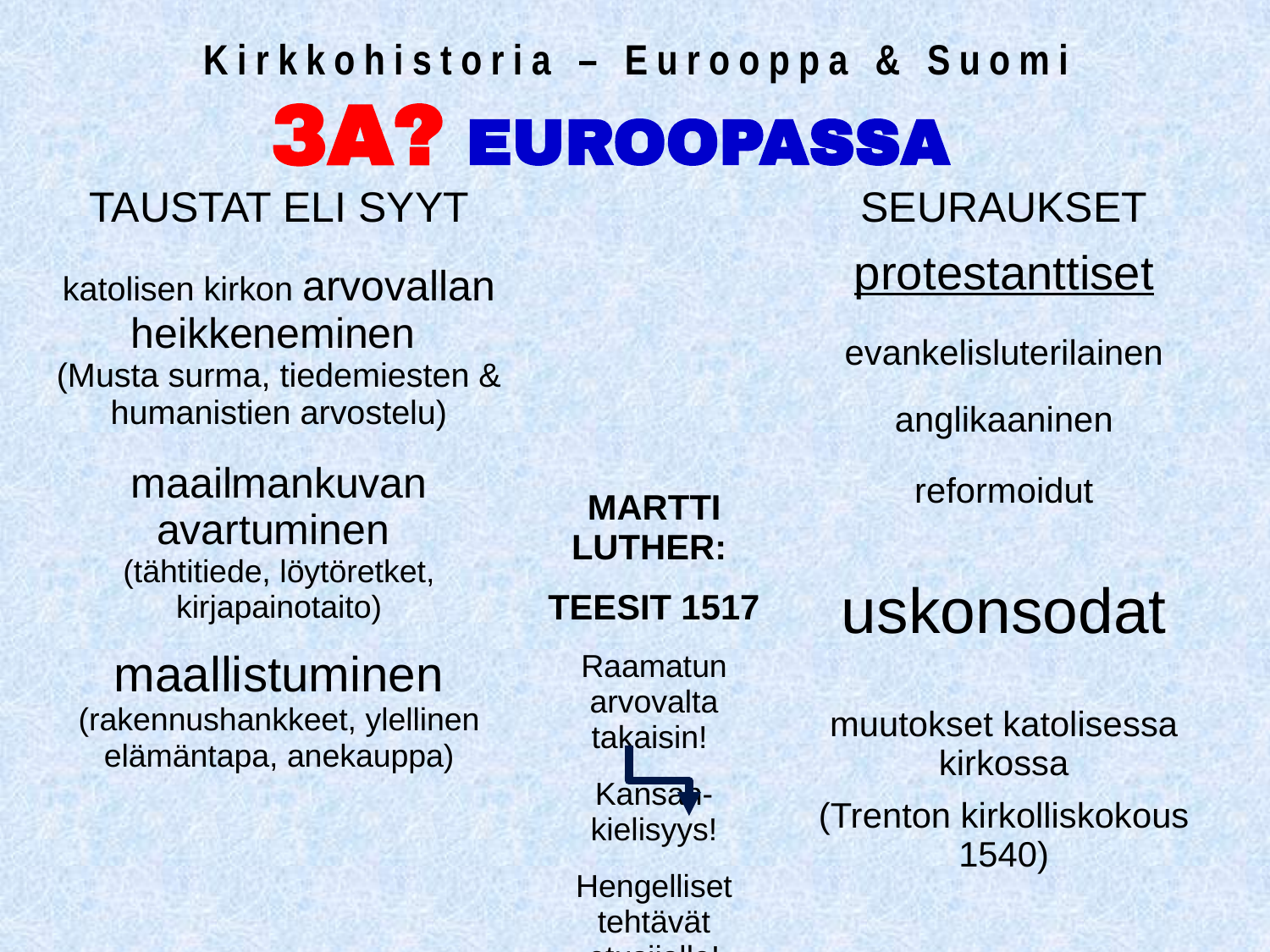

# Kirkkohistoria – Eurooppa & Suomi
3A? EUROOPASSA
| TAUSTAT ELI SYYT | MARTTI LUTHER: TEESIT 1517 Raamatun arvovalta takaisin! Kansan-kielisyys! Hengelliset tehtävät etusijalle! paavin valta | SEURAUKSET |
| --- | --- | --- |
| katolisen kirkon arvovallan heikkeneminen (Musta surma, tiedemiesten & humanistien arvostelu) |  | protestanttiset |
|  |  | evankelisluterilainen |
|  |  | anglikaaninen |
| maailmankuvan avartuminen (tähtitiede, löytöretket, kirjapainotaito) |  | reformoidut |
|  |  | uskonsodat |
| maallistuminen (rakennushankkeet, ylellinen elämäntapa, anekauppa) |  |  |
|  |  | muutokset katolisessa kirkossa |
| humanistien arvostelu |  | (Trenton kirkolliskokous 1540) |